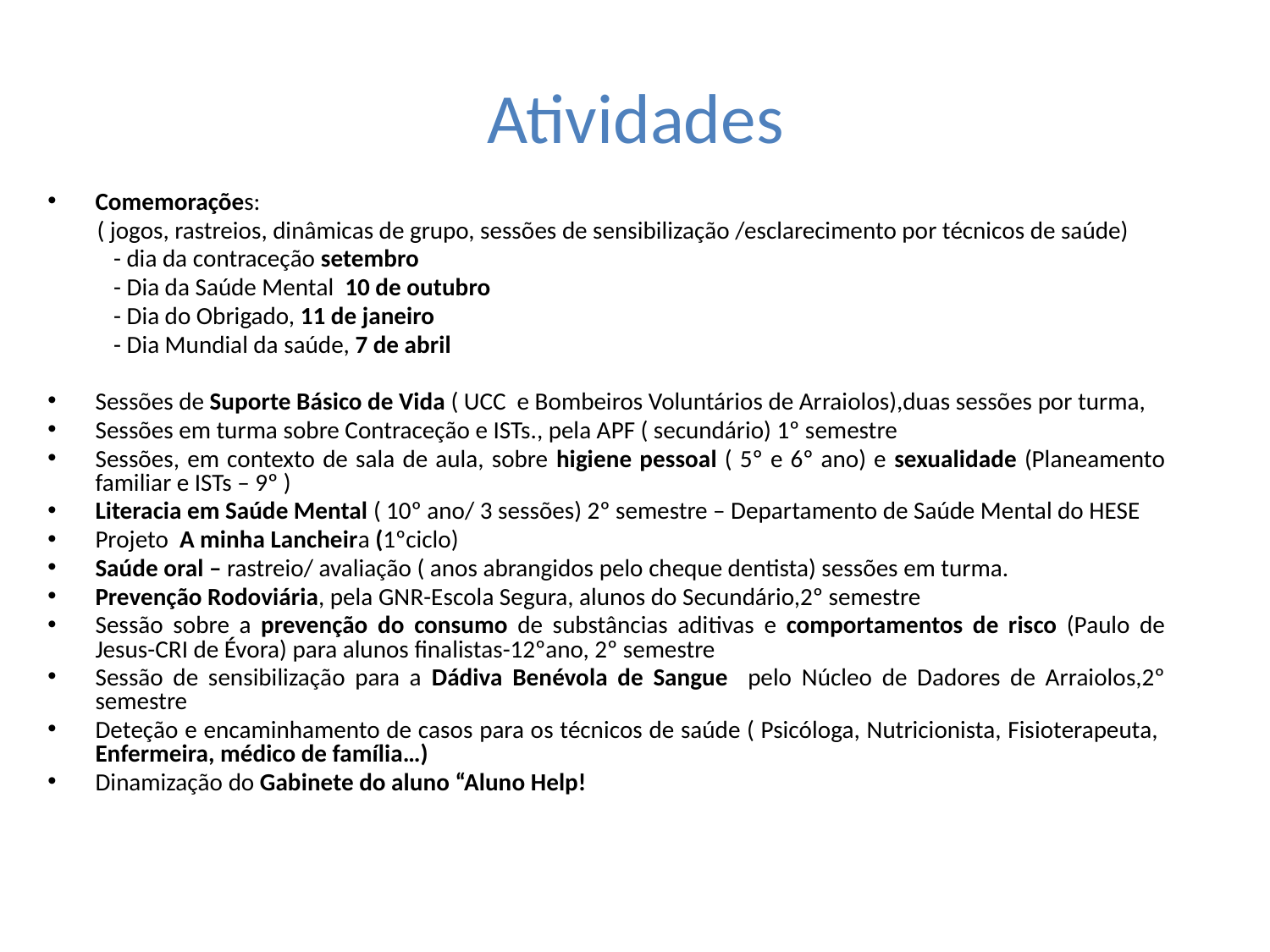

# Atividades

Comemorações:
         ( jogos, rastreios, dinâmicas de grupo, sessões de sensibilização /esclarecimento por técnicos de saúde)
            - dia da contraceção setembro
            - Dia da Saúde Mental  10 de outubro
            - Dia do Obrigado, 11 de janeiro
            - Dia Mundial da saúde, 7 de abril

Sessões de Suporte Básico de Vida ( UCC  e Bombeiros Voluntários de Arraiolos),duas sessões por turma,
Sessões em turma sobre Contraceção e ISTs., pela APF ( secundário) 1º semestre
Sessões, em contexto de sala de aula, sobre higiene pessoal ( 5º e 6º ano) e sexualidade (Planeamento familiar e ISTs – 9º )
Literacia em Saúde Mental ( 10º ano/ 3 sessões) 2º semestre – Departamento de Saúde Mental do HESE
Projeto  A minha Lancheira (1ºciclo)
Saúde oral – rastreio/ avaliação ( anos abrangidos pelo cheque dentista) sessões em turma.
Prevenção Rodoviária, pela GNR-Escola Segura, alunos do Secundário,2º semestre
Sessão sobre a prevenção do consumo de substâncias aditivas e comportamentos de risco (Paulo de Jesus-CRI de Évora) para alunos finalistas-12ºano, 2º semestre
Sessão de sensibilização para a Dádiva Benévola de Sangue  pelo Núcleo de Dadores de Arraiolos,2º semestre
Deteção e encaminhamento de casos para os técnicos de saúde ( Psicóloga, Nutricionista, Fisioterapeuta,  Enfermeira, médico de família…)
Dinamização do Gabinete do aluno “Aluno Help!